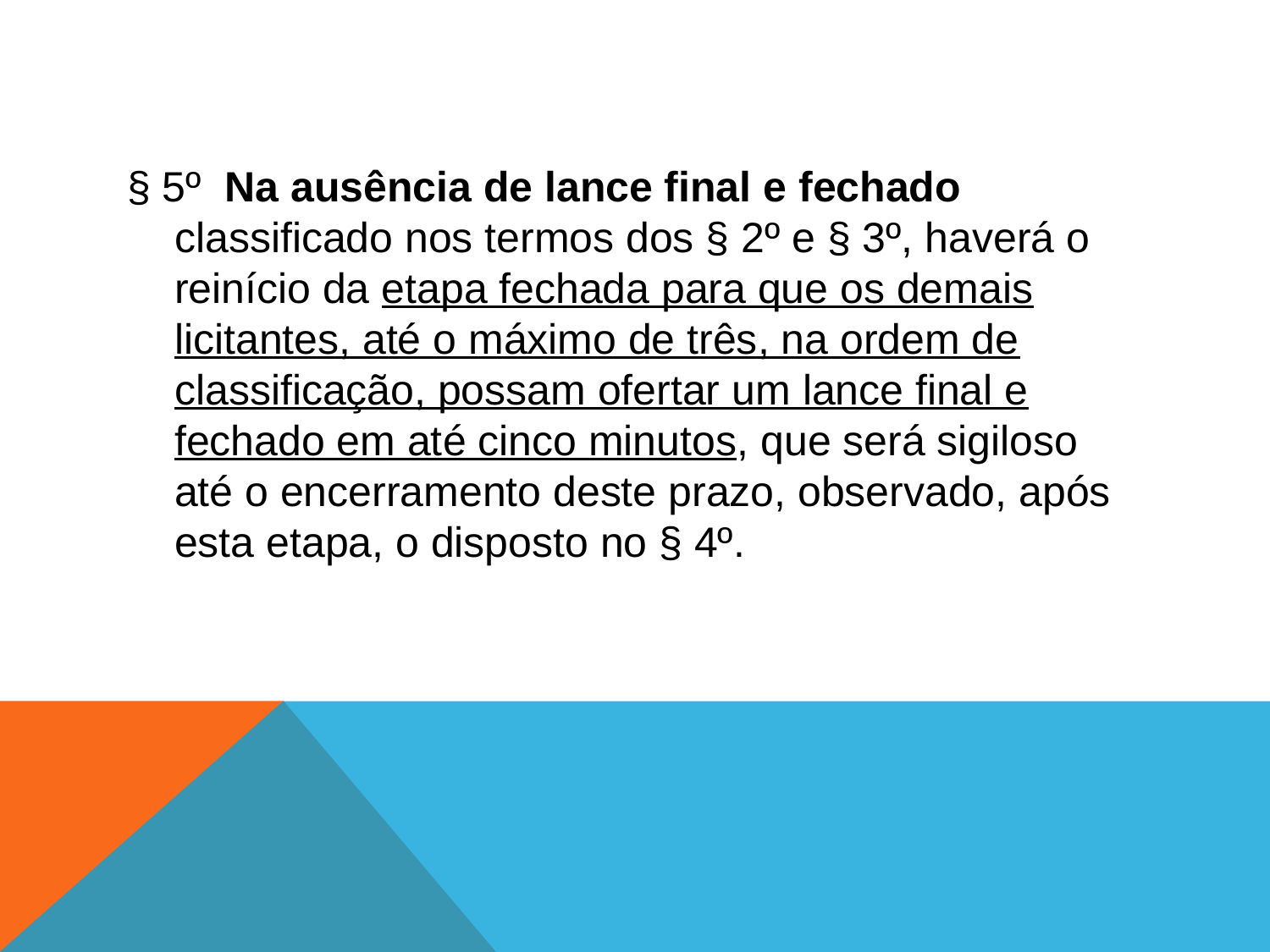

#
§ 5º  Na ausência de lance final e fechado classificado nos termos dos § 2º e § 3º, haverá o reinício da etapa fechada para que os demais licitantes, até o máximo de três, na ordem de classificação, possam ofertar um lance final e fechado em até cinco minutos, que será sigiloso até o encerramento deste prazo, observado, após esta etapa, o disposto no § 4º.